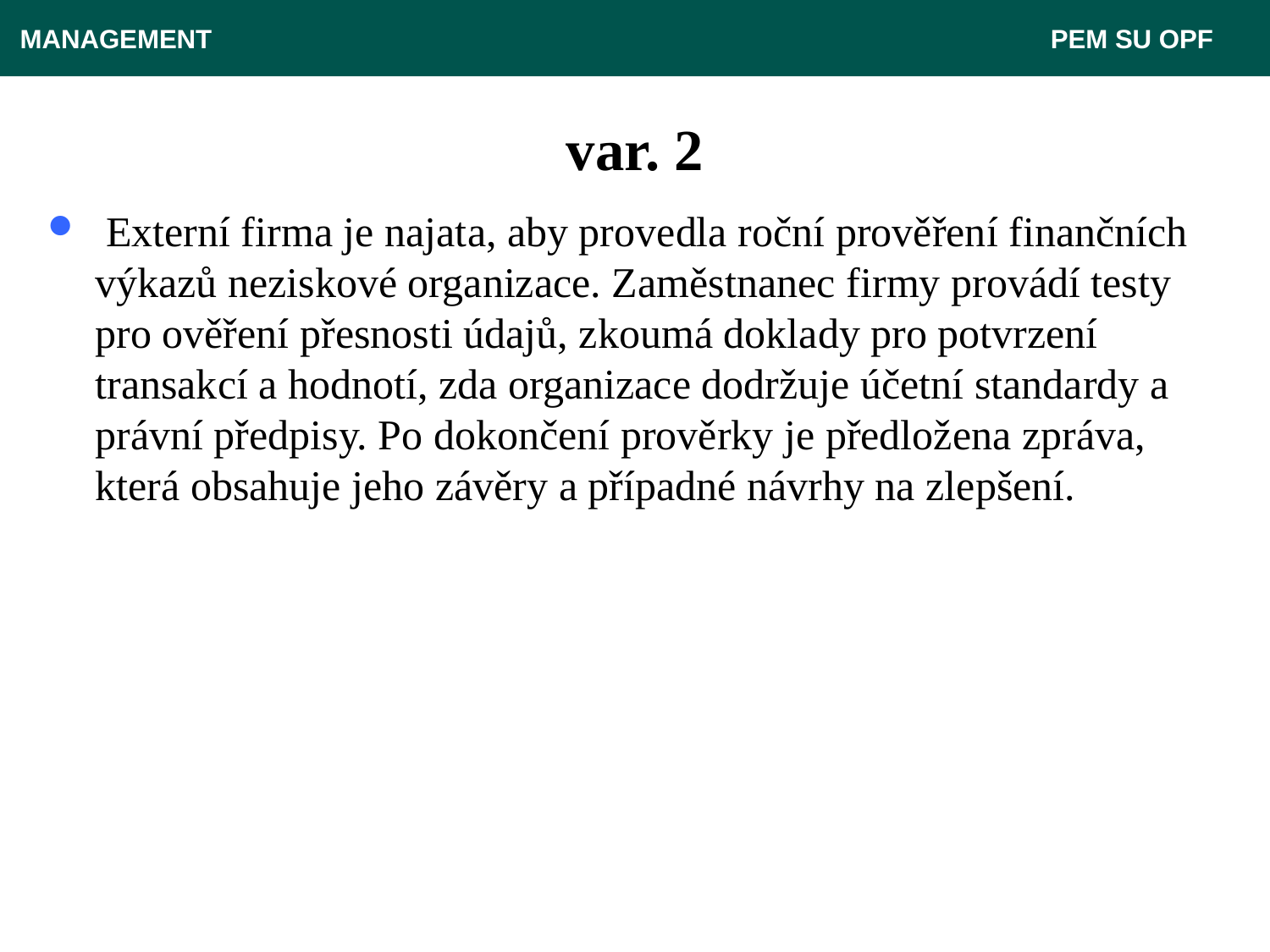

MANAGEMENT 							   PEM SU OPF
# var. 2
 Externí firma je najata, aby provedla roční prověření finančních výkazů neziskové organizace. Zaměstnanec firmy provádí testy pro ověření přesnosti údajů, zkoumá doklady pro potvrzení transakcí a hodnotí, zda organizace dodržuje účetní standardy a právní předpisy. Po dokončení prověrky je předložena zpráva,  která obsahuje jeho závěry a případné návrhy na zlepšení.